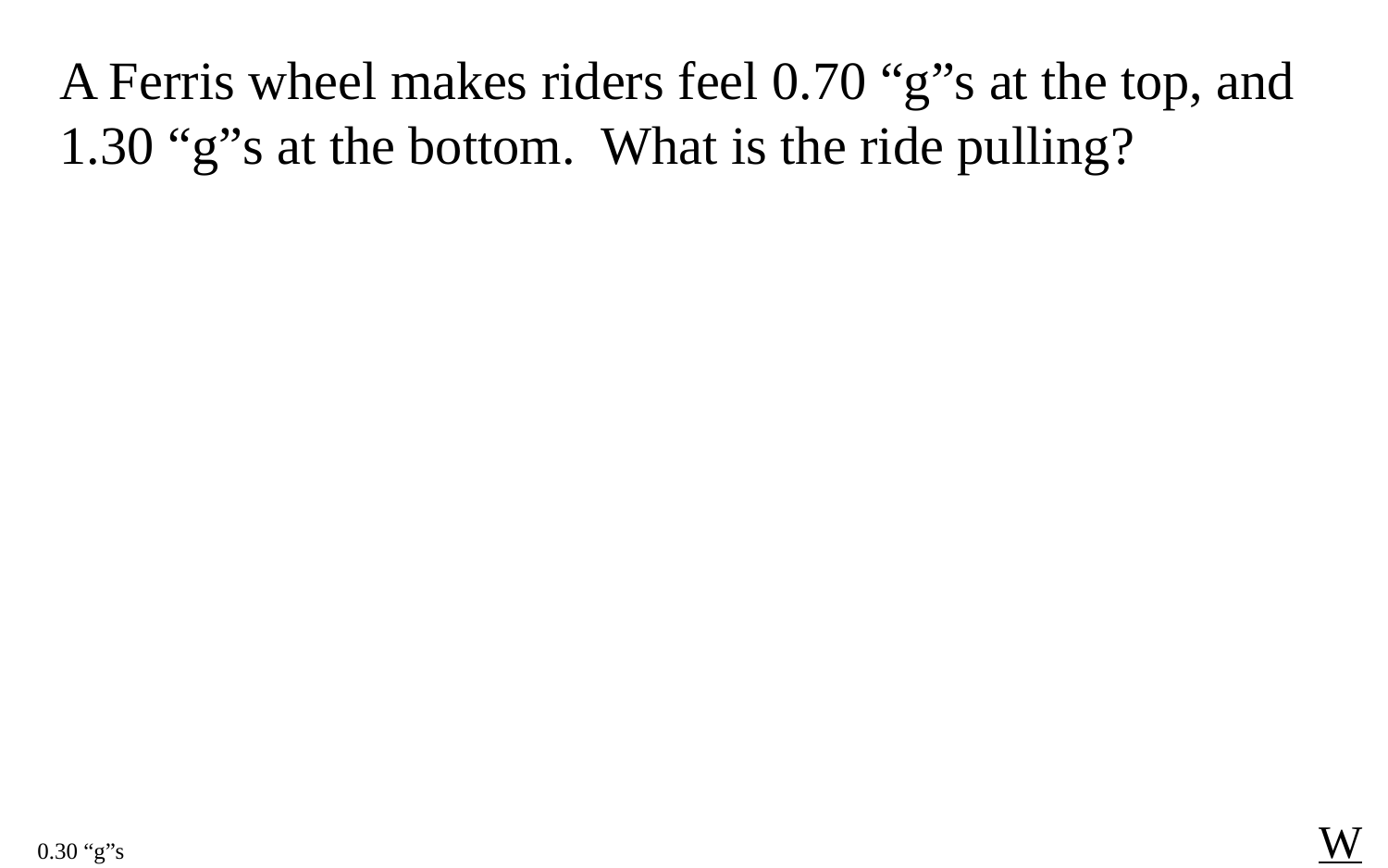

A Ferris wheel makes riders feel 0.70 “g”s at the top, and 1.30 “g”s at the bottom.  What is the ride pulling?
W
0.30 “g”s